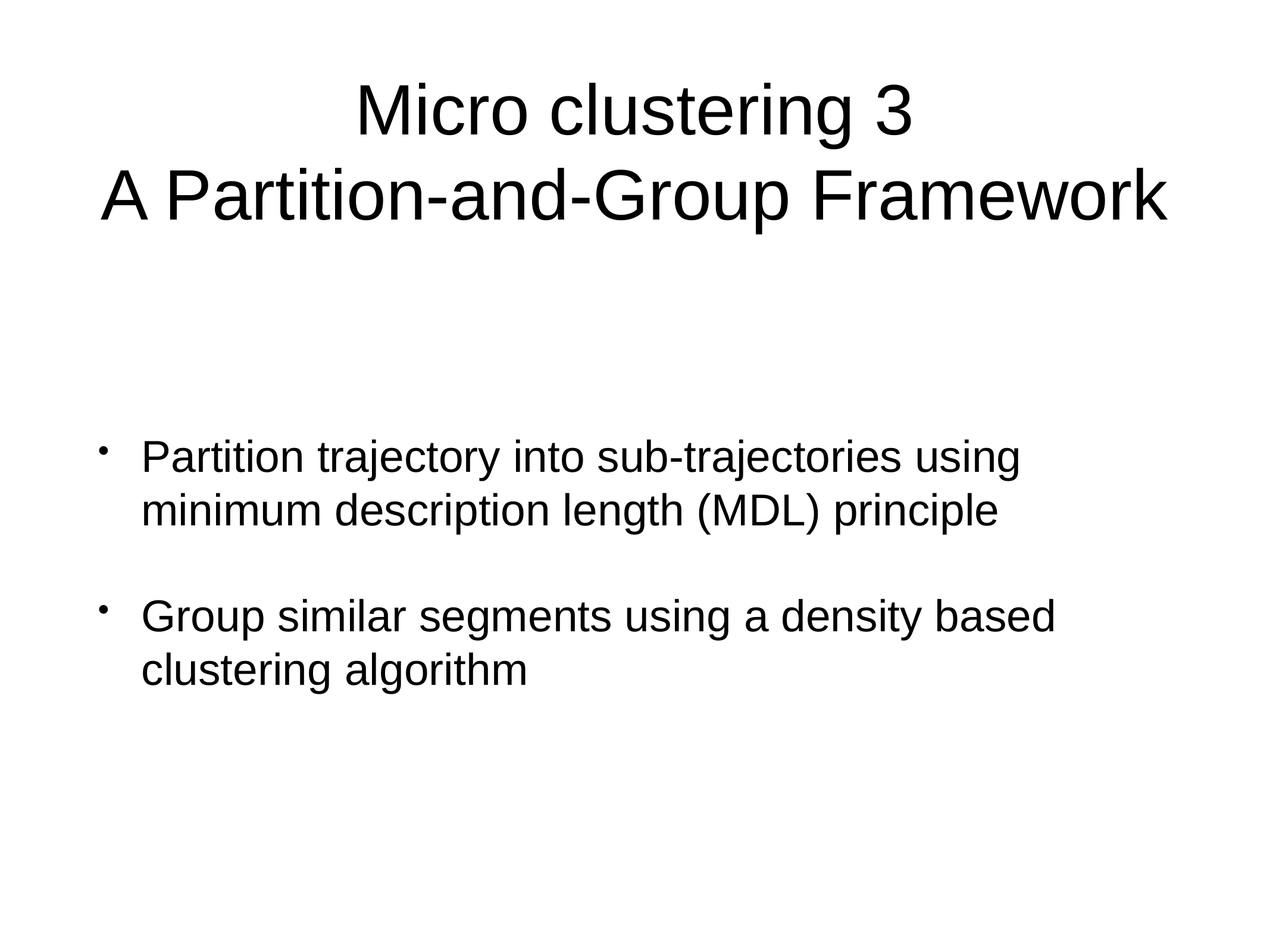

# Micro clustering 3
A Partition-and-Group Framework
Partition trajectory into sub-trajectories using minimum description length (MDL) principle
Group similar segments using a density based clustering algorithm